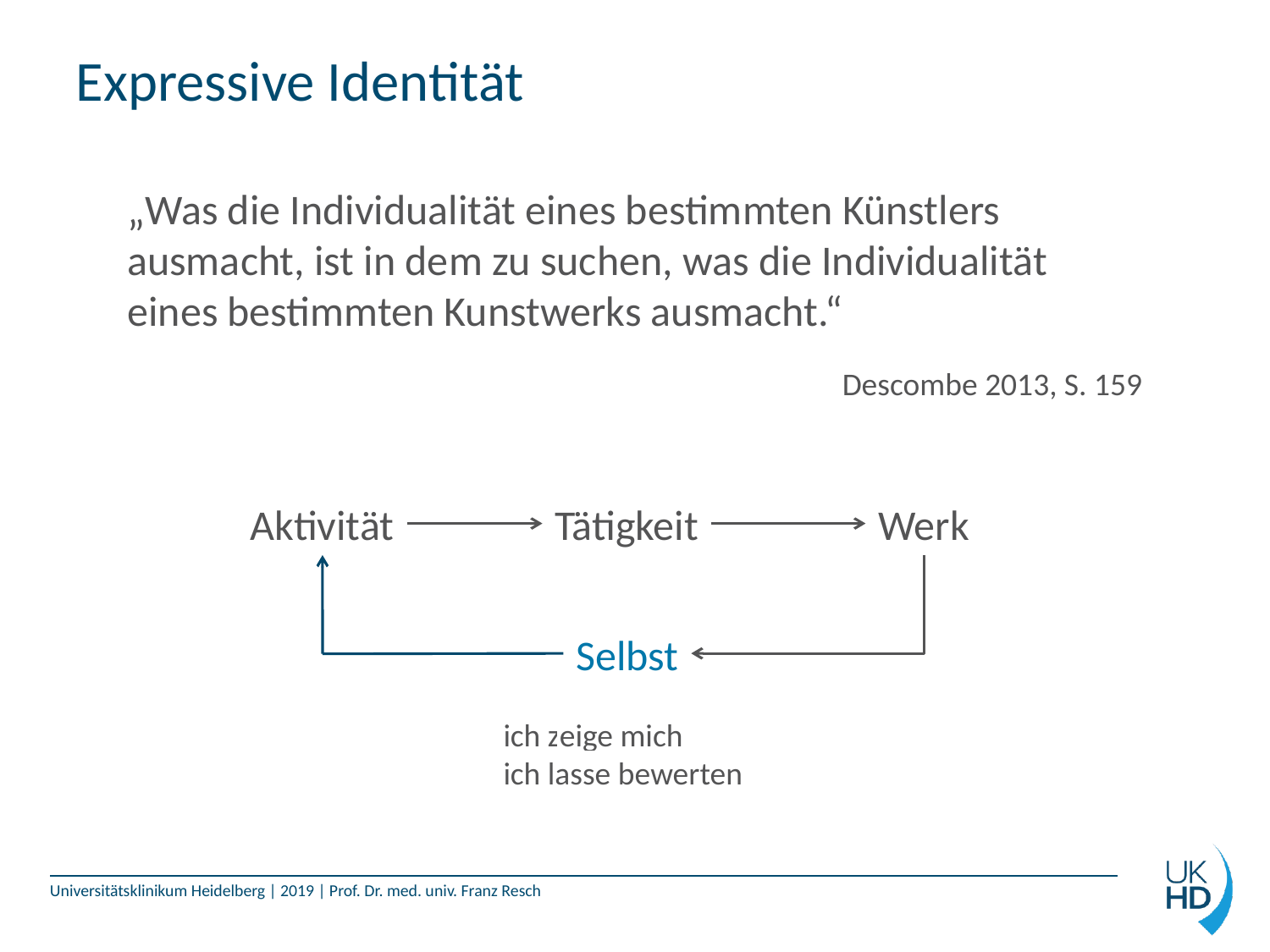

# Expressive Identität
„Was die Individualität eines bestimmten Künstlers ausmacht, ist in dem zu suchen, was die Individualität eines bestimmten Kunstwerks ausmacht.“

Descombe 2013, S. 159
Tätigkeit
Aktivität
Werk
Selbst
ich zeige mich
ich lasse bewerten